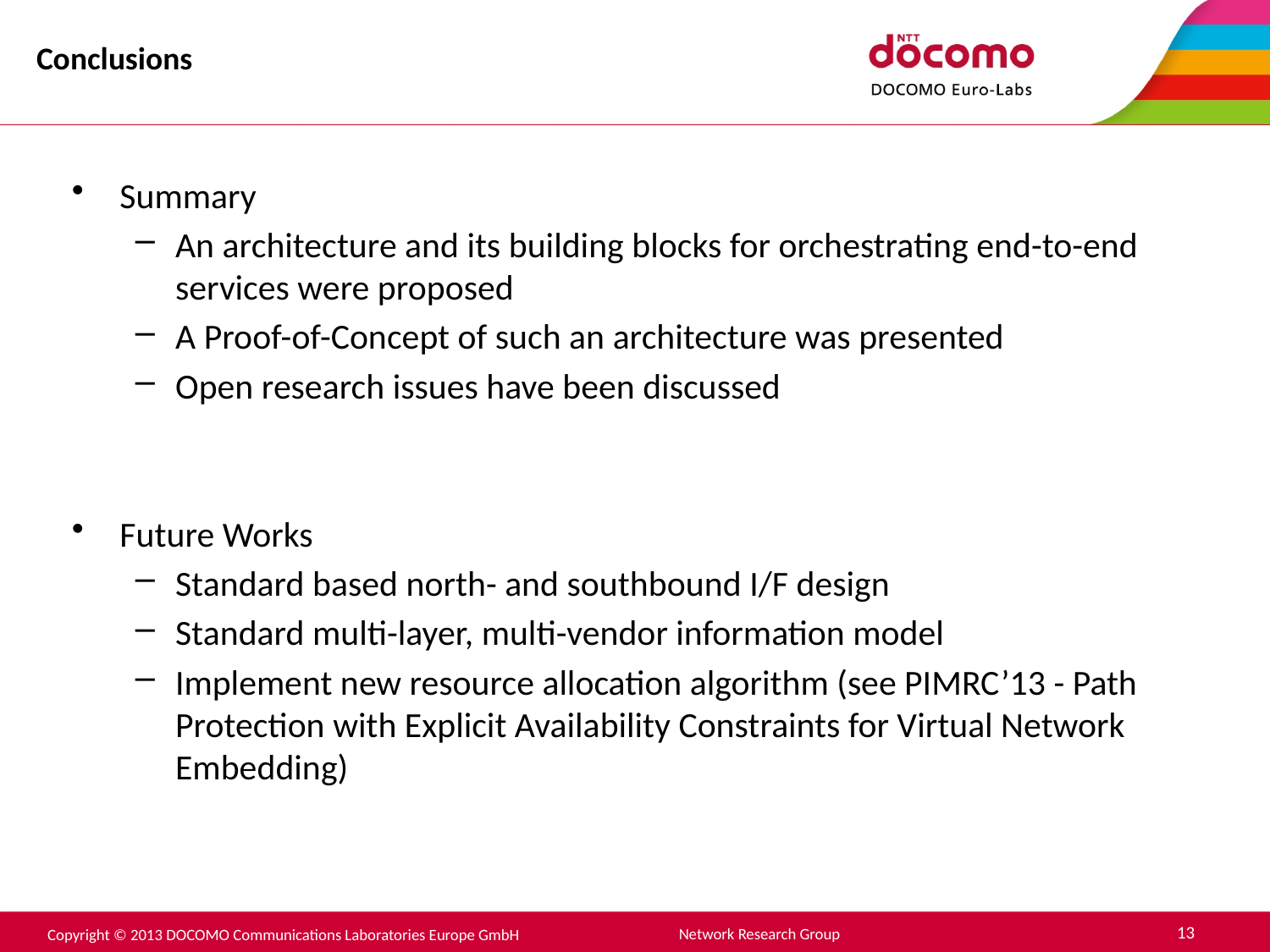

# Conclusions
Summary
An architecture and its building blocks for orchestrating end-to-end services were proposed
A Proof-of-Concept of such an architecture was presented
Open research issues have been discussed

Future Works
Standard based north- and southbound I/F design
Standard multi-layer, multi-vendor information model
Implement new resource allocation algorithm (see PIMRC’13 - Path Protection with Explicit Availability Constraints for Virtual Network Embedding)